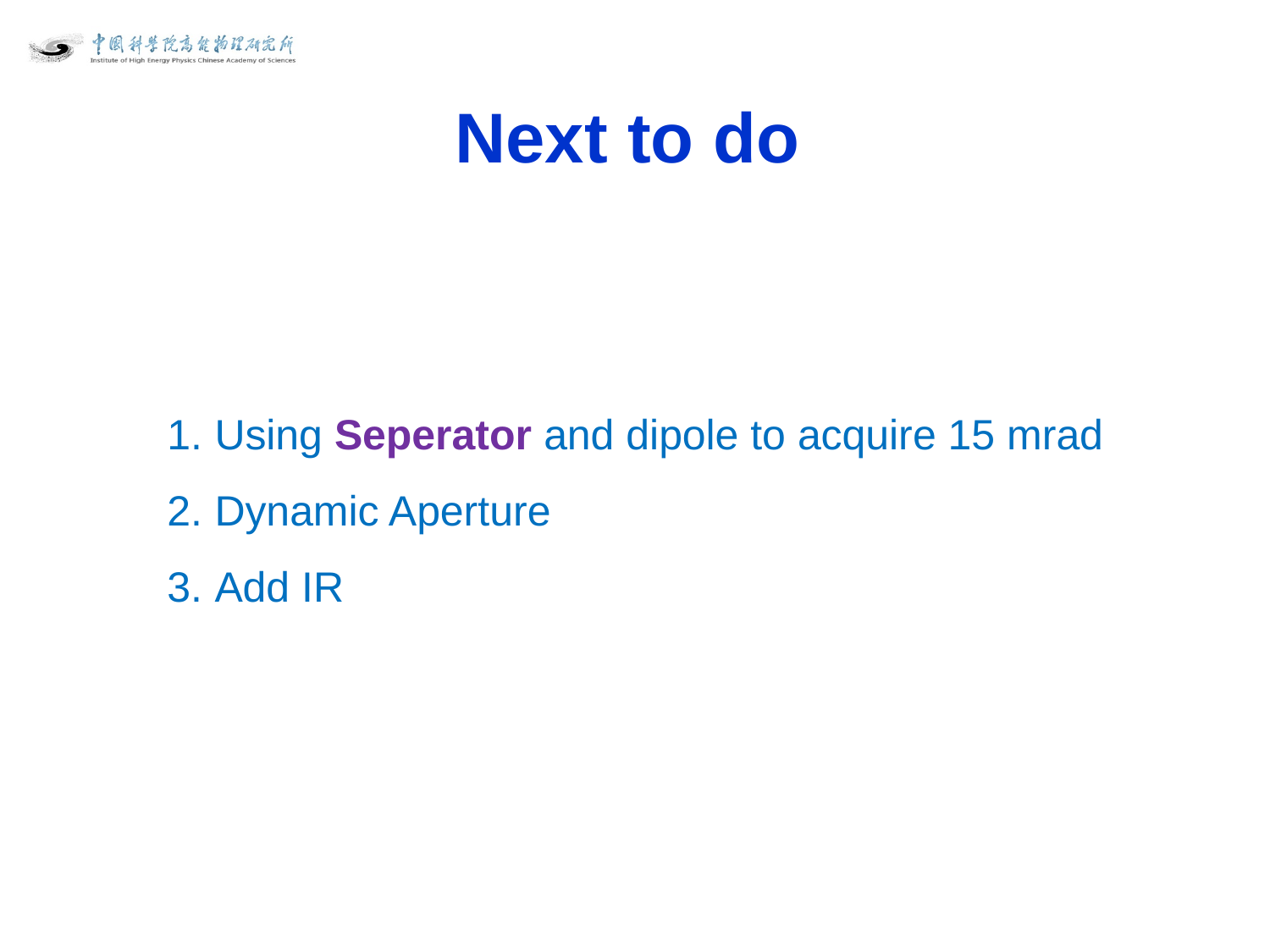

Next to do
Using Seperator and dipole to acquire 15 mrad
Dynamic Aperture
Add IR